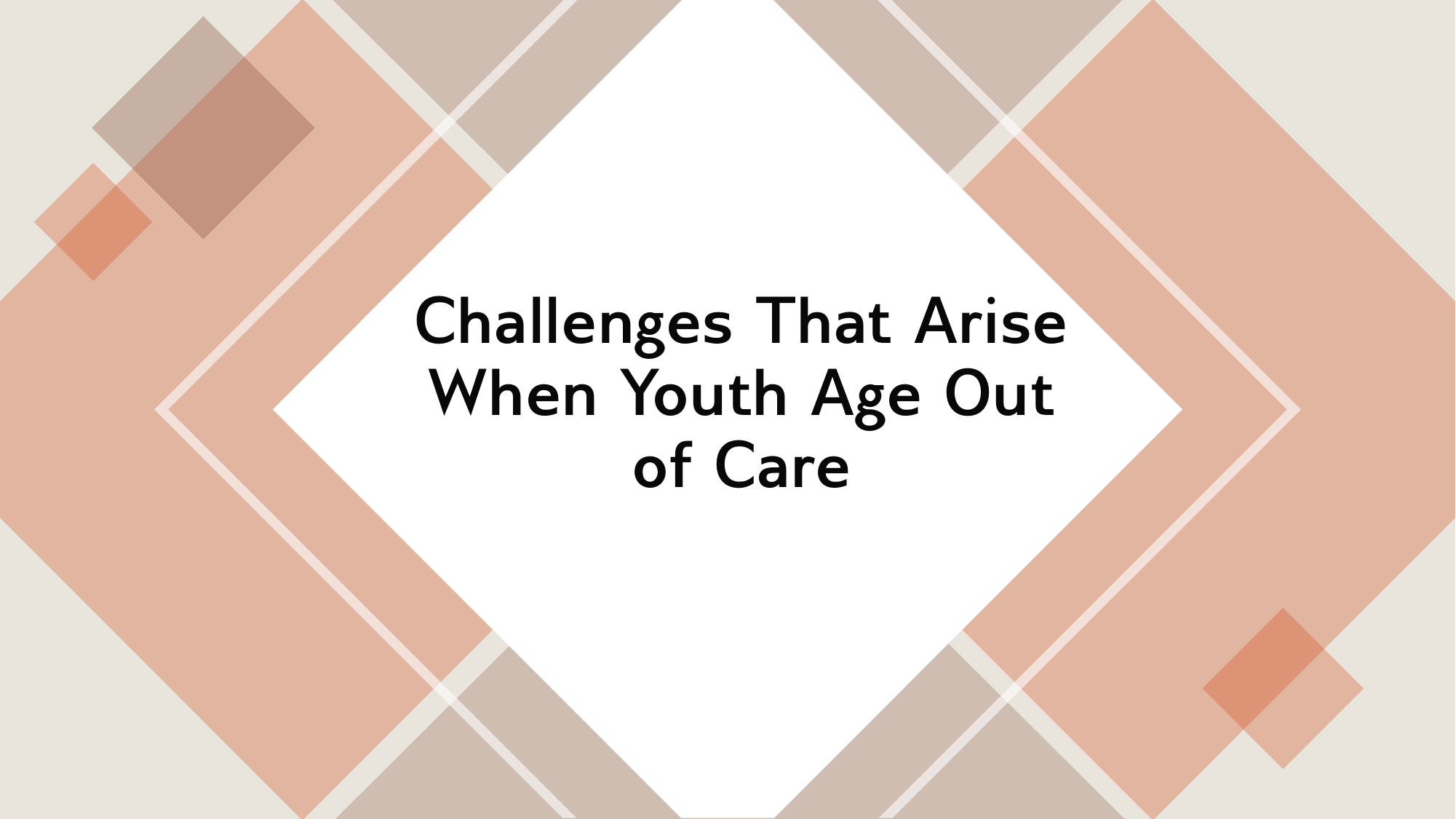

# Challenges That Arise When Youth Age Out of Care